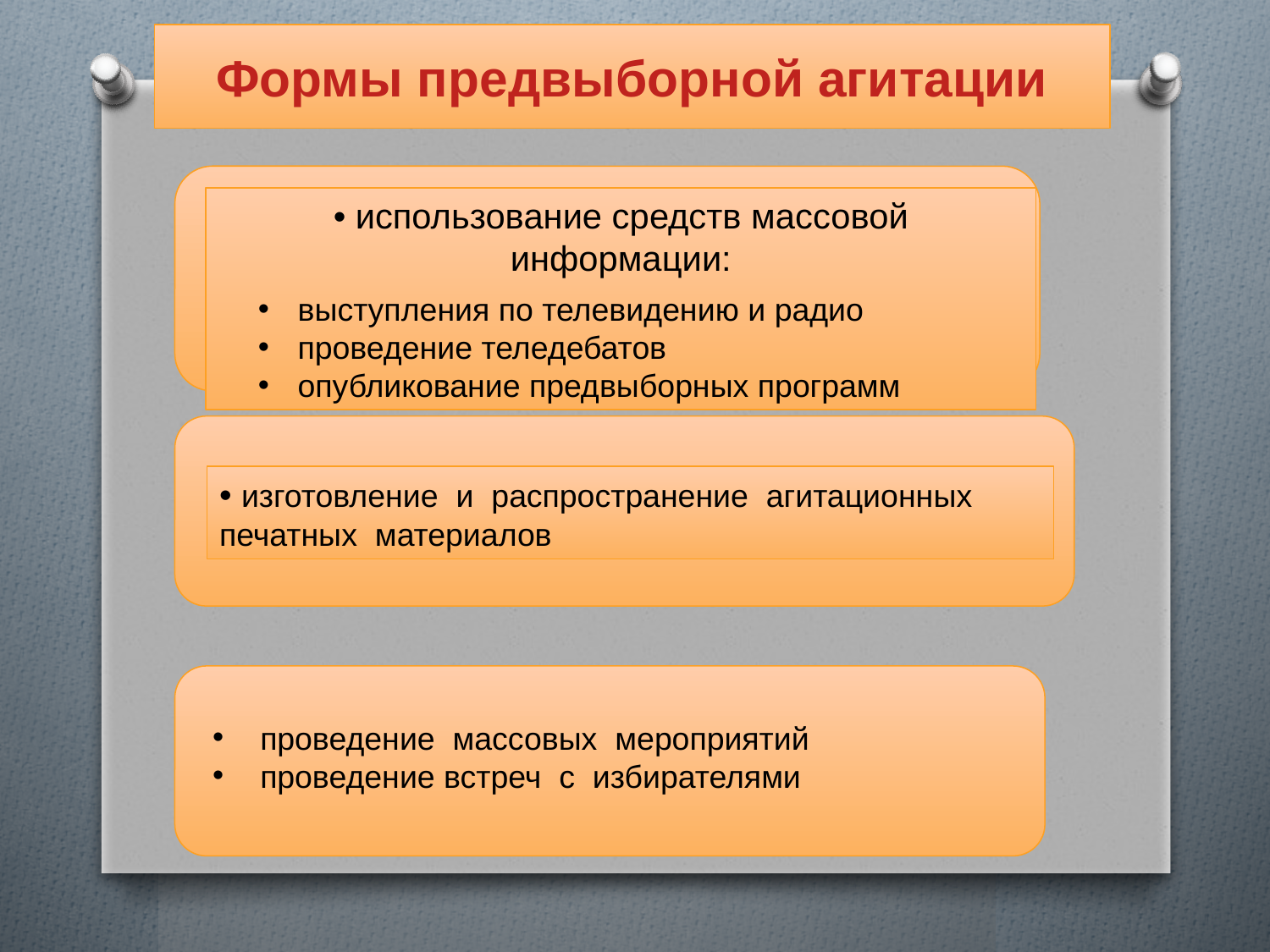

Формы предвыборной агитации

• использование средств массовой информации:
выступления по телевидению и радио
проведение теледебатов
опубликование предвыборных программ

• изготовление  и  распространение  агитационных  печатных  материалов

проведение  массовых  мероприятий
проведение встреч  с  избирателями